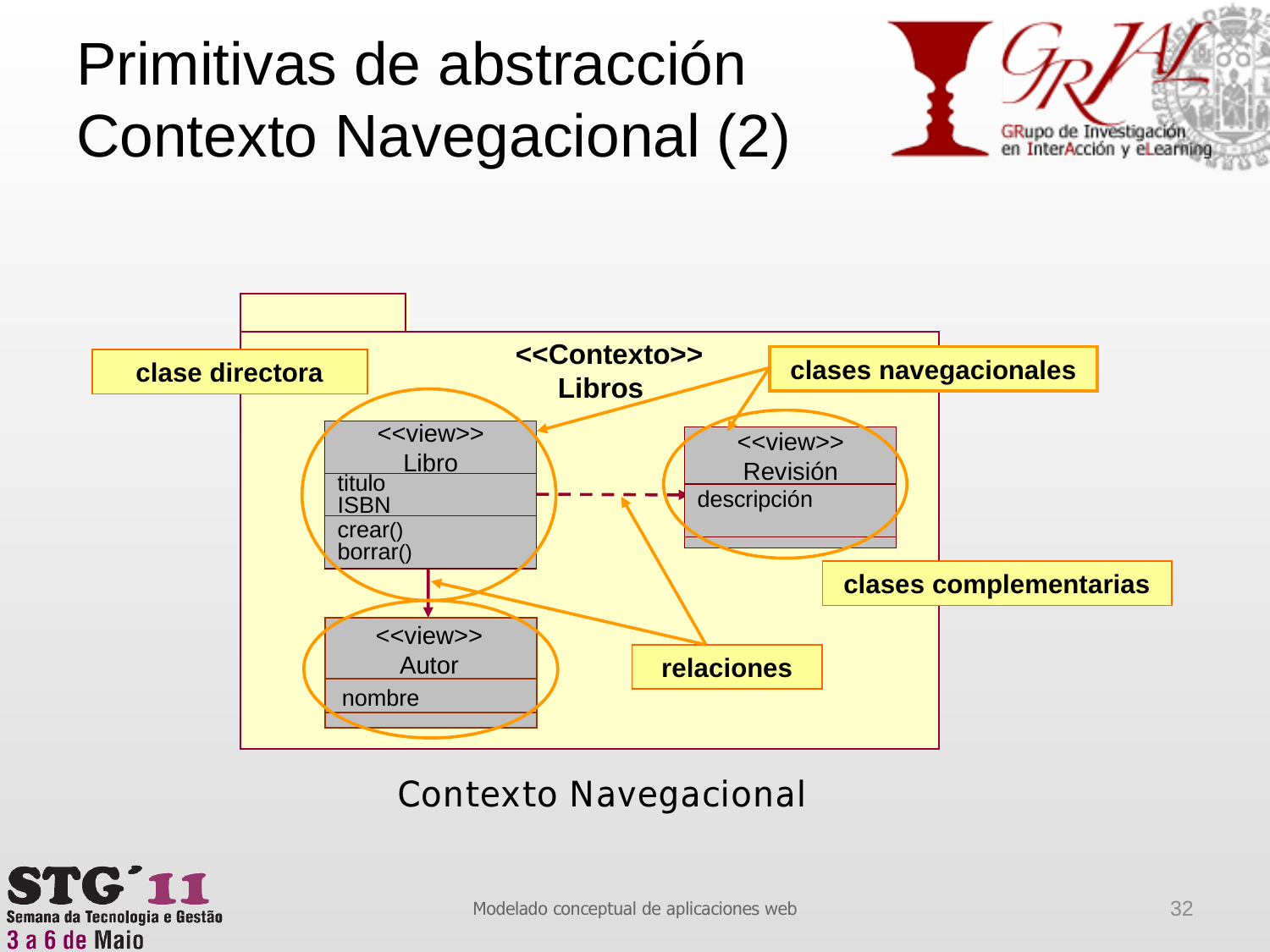

# Primitivas de abstracción Contexto Navegacional (2)

<<Contexto>>
clases navegacionales

clase directora

Libros

clases complementarias

<<view>>
Libro
titulo
ISBN

crear()
borrar()
<<view>>
Revisión
descripción

relaciones

<<view>>
Autor

nombre

Contexto Navegacional
Modelado conceptual de aplicaciones web
32